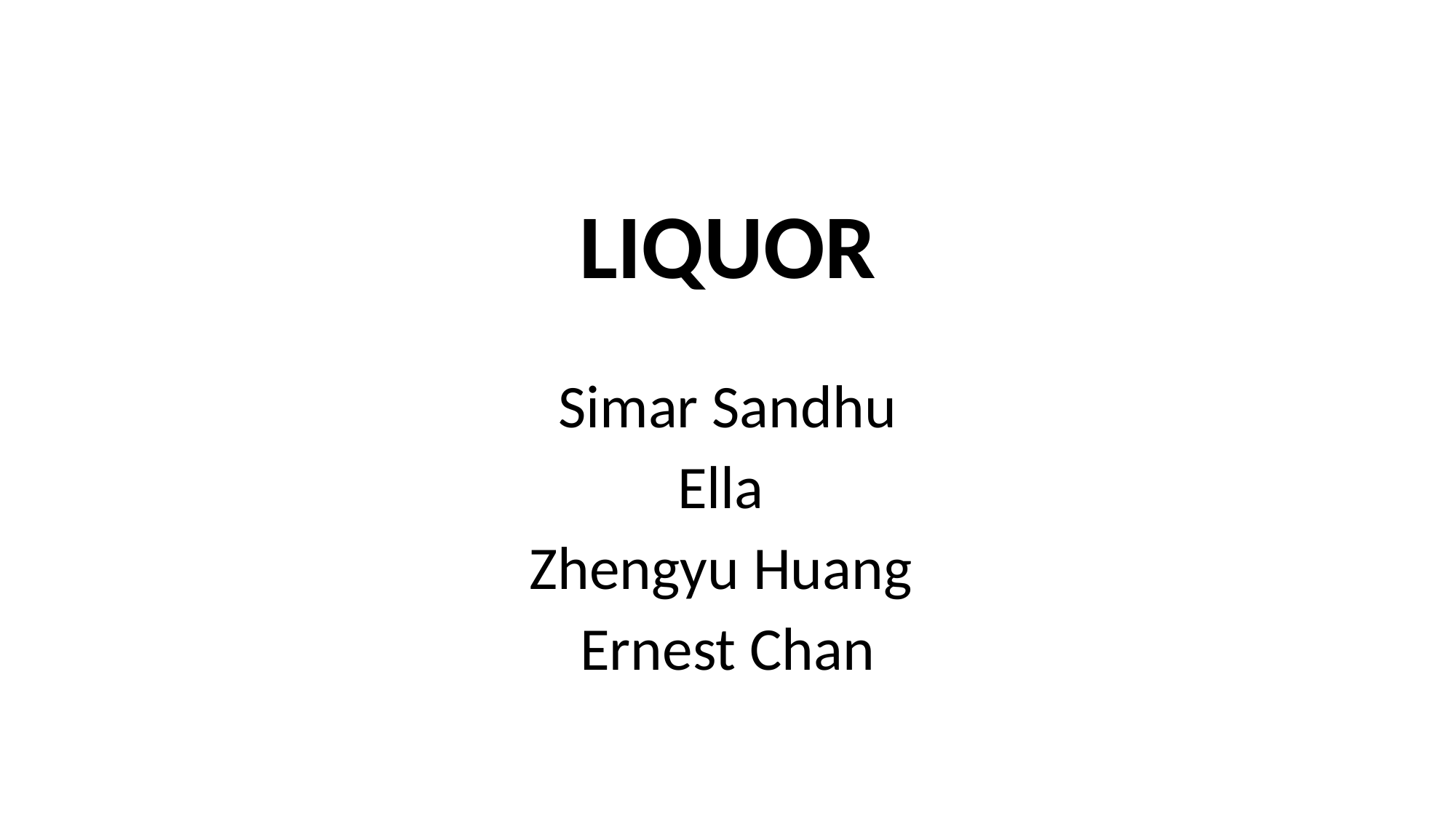

# LIQUOR
Simar Sandhu
Ella
Zhengyu Huang
Ernest Chan